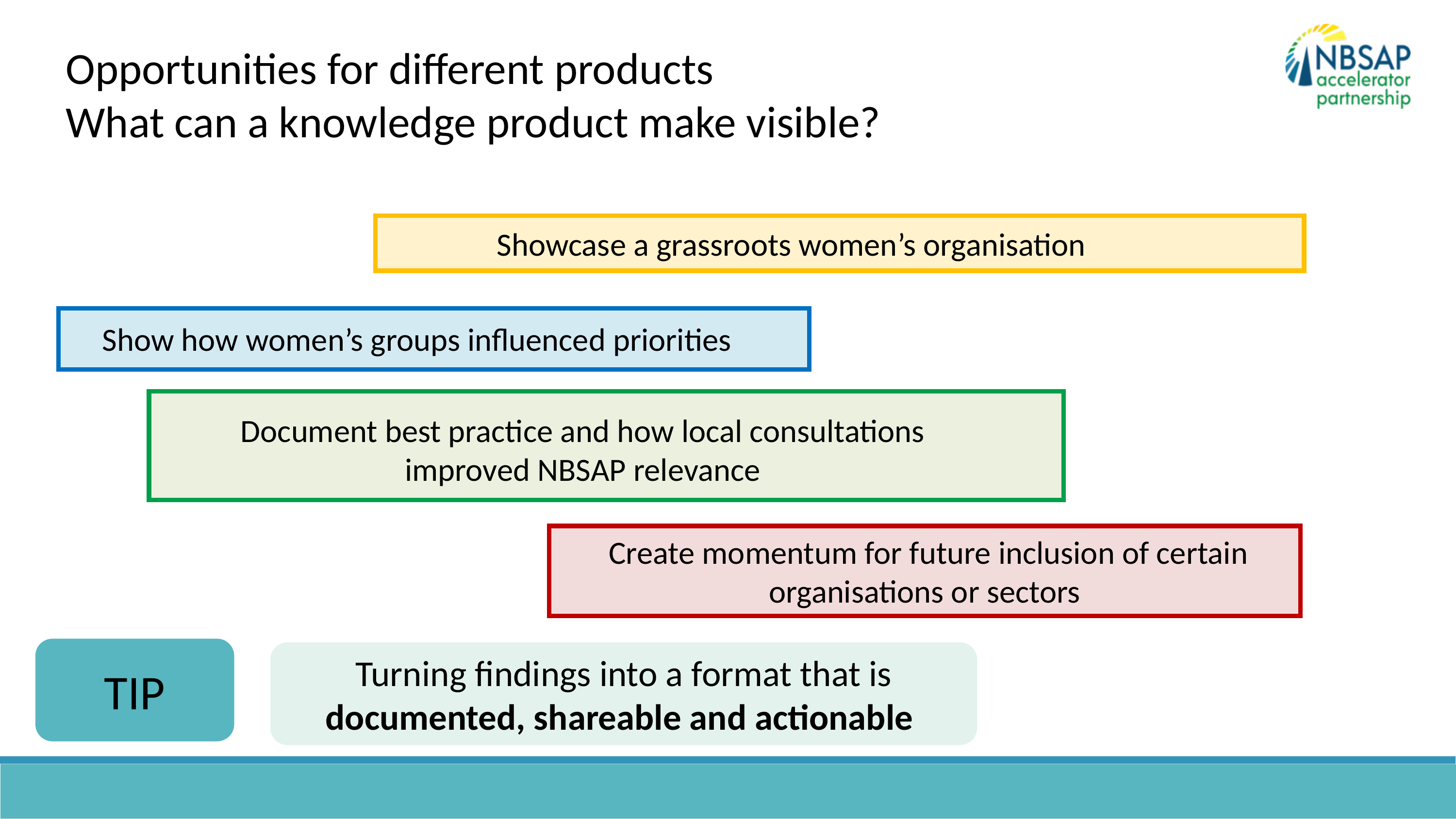

Opportunities for different products
What can a knowledge product make visible?

Showcase a grassroots women’s organisation

Show how women’s groups influenced priorities

Document best practice and how local consultations improved NBSAP relevance

 Create momentum for future inclusion of certain organisations or sectors
TIP
Turning findings into a format that is documented, shareable and actionable